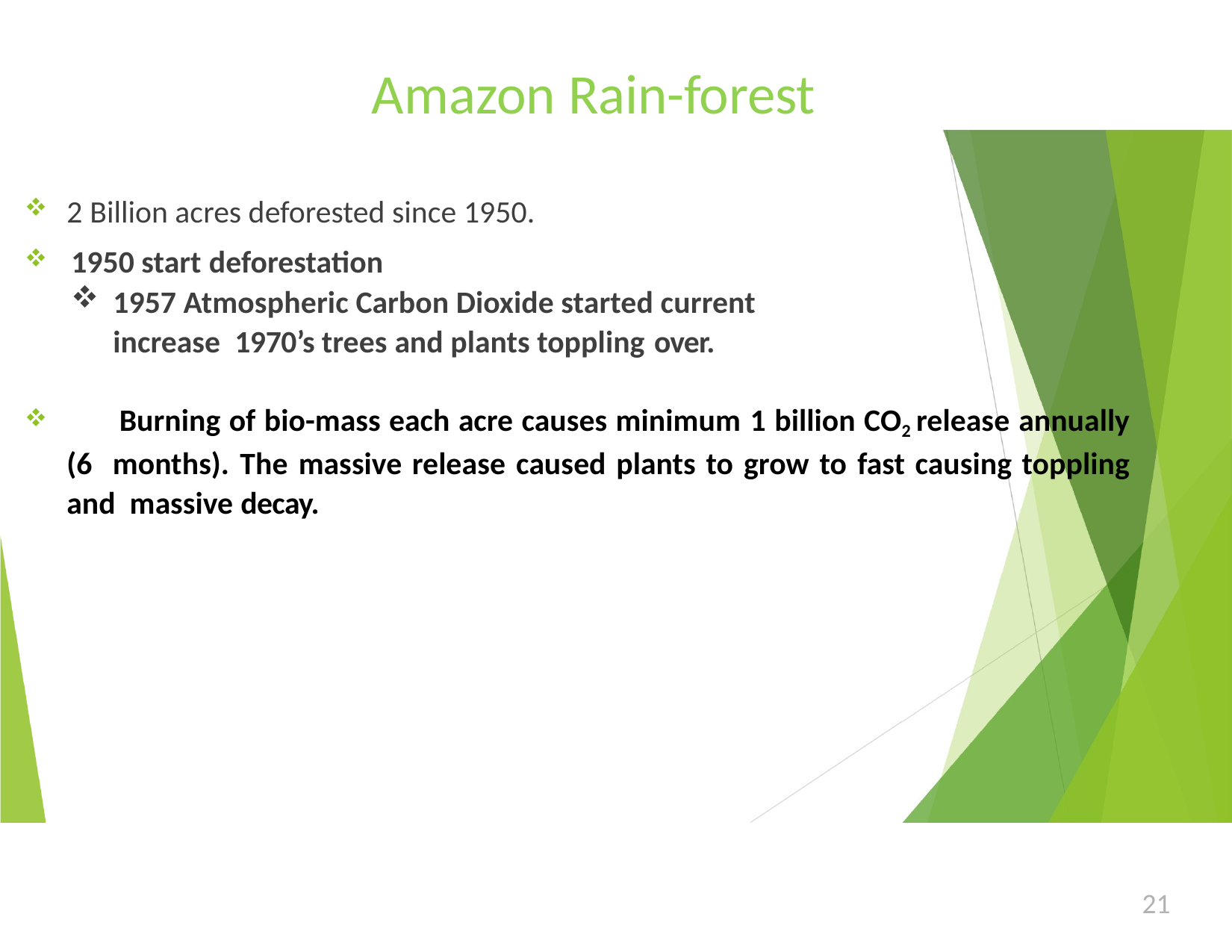

# Amazon Rain-forest
2 Billion acres deforested since 1950.
1950 start deforestation
1957 Atmospheric Carbon Dioxide started current increase  1970’s trees and plants toppling over.

	Burning of bio-mass each acre causes minimum 1 billion CO2 release annually (6  months). The massive release caused plants to grow to fast causing toppling and  massive decay.
21